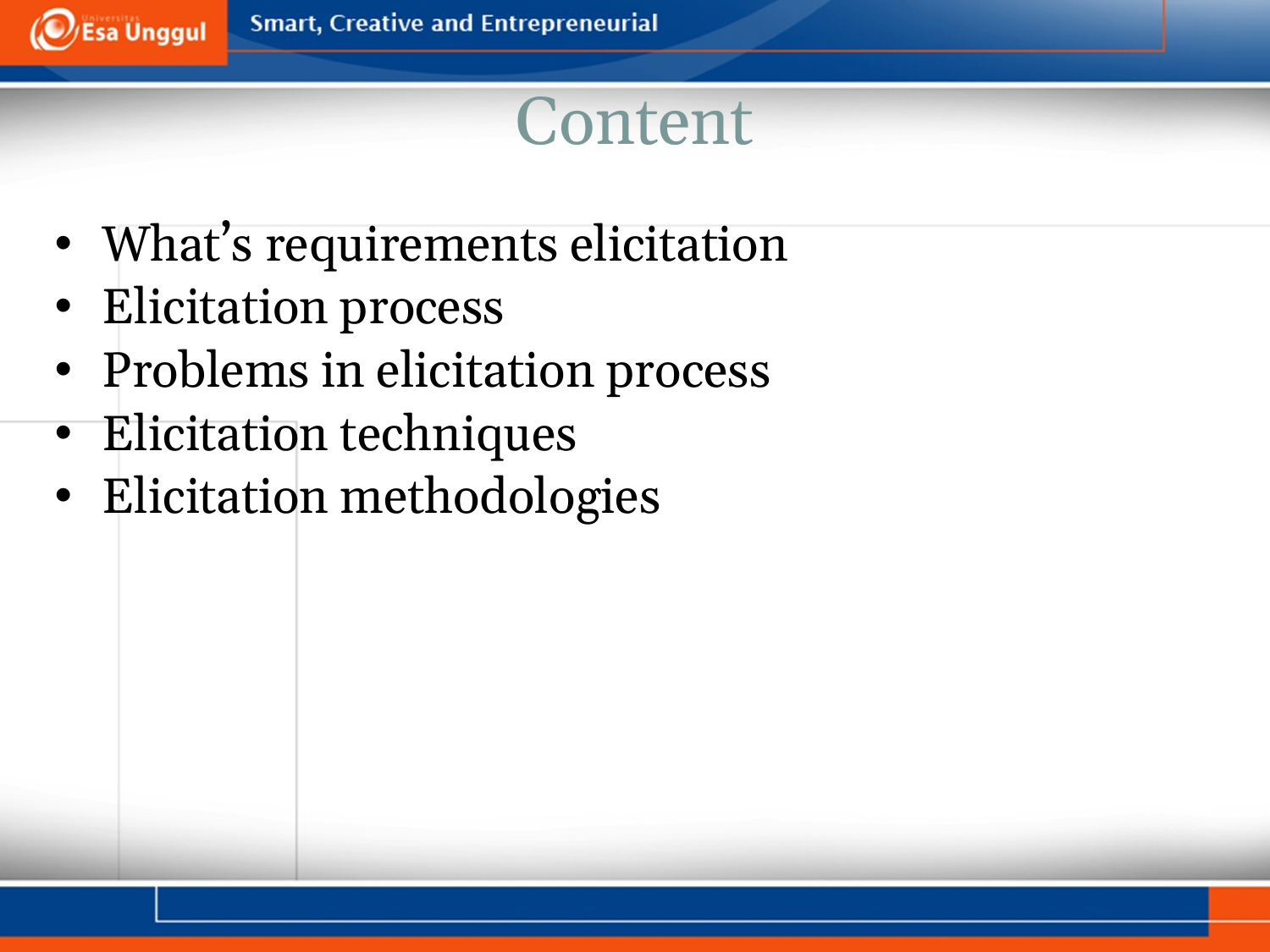

# Content
What’s requirements elicitation
Elicitation process
Problems in elicitation process
Elicitation techniques
Elicitation methodologies